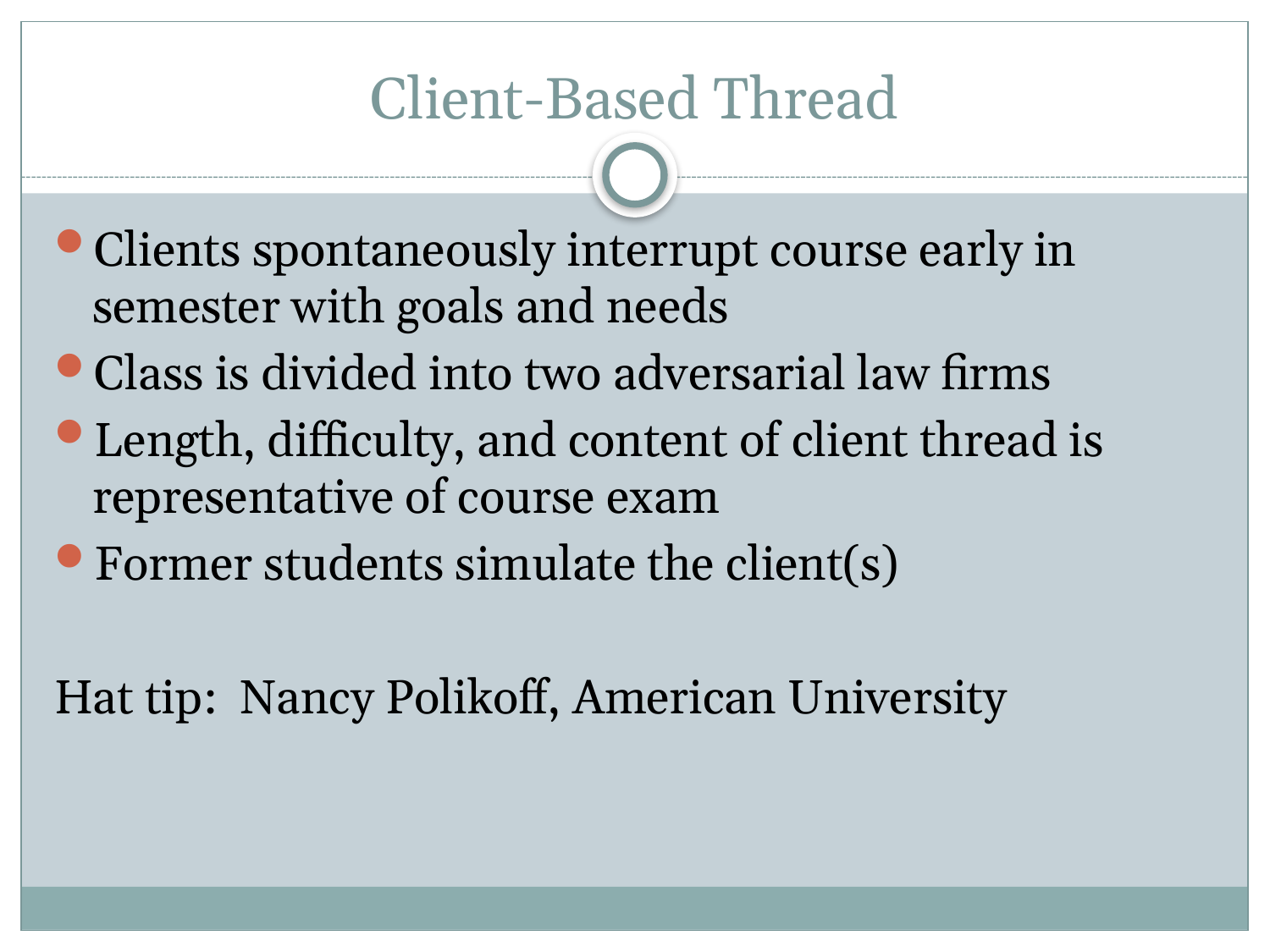

# Client-Based Thread
Clients spontaneously interrupt course early in semester with goals and needs
Class is divided into two adversarial law firms
Length, difficulty, and content of client thread is representative of course exam
Former students simulate the client(s)

Hat tip:  Nancy Polikoff, American University